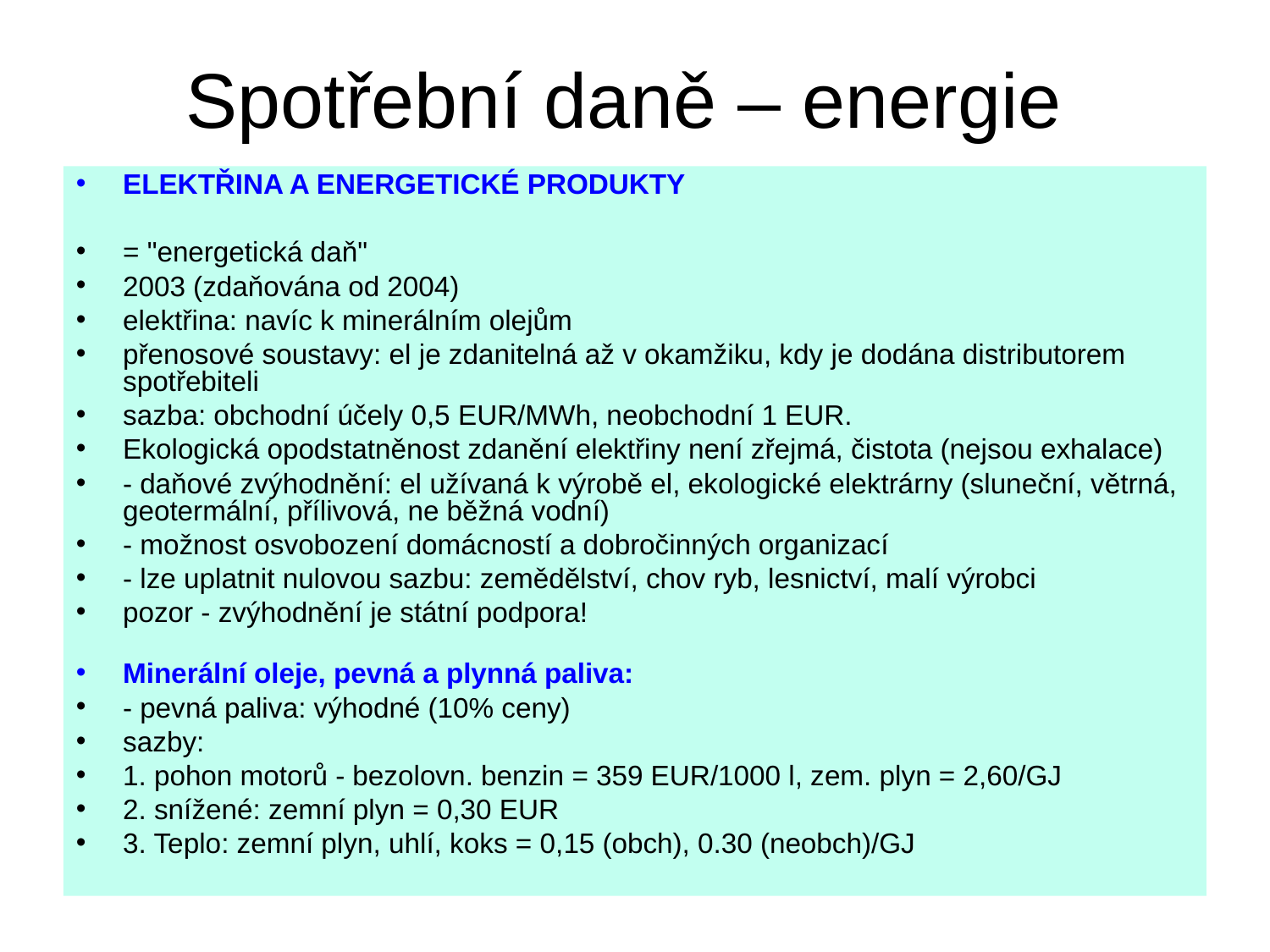

Spotřební daně – energie
ELEKTŘINA A ENERGETICKÉ PRODUKTY

= "energetická daň"
2003 (zdaňována od 2004)
elektřina: navíc k minerálním olejům
přenosové soustavy: el je zdanitelná až v okamžiku, kdy je dodána distributorem spotřebiteli
sazba: obchodní účely 0,5 EUR/MWh, neobchodní 1 EUR.
Ekologická opodstatněnost zdanění elektřiny není zřejmá, čistota (nejsou exhalace)
- daňové zvýhodnění: el užívaná k výrobě el, ekologické elektrárny (sluneční, větrná, geotermální, přílivová, ne běžná vodní)
- možnost osvobození domácností a dobročinných organizací
- lze uplatnit nulovou sazbu: zemědělství, chov ryb, lesnictví, malí výrobci
pozor - zvýhodnění je státní podpora!
Minerální oleje, pevná a plynná paliva:
- pevná paliva: výhodné (10% ceny)
sazby:
1. pohon motorů - bezolovn. benzin = 359 EUR/1000 l, zem. plyn = 2,60/GJ
2. snížené: zemní plyn = 0,30 EUR
3. Teplo: zemní plyn, uhlí, koks = 0,15 (obch), 0.30 (neobch)/GJ